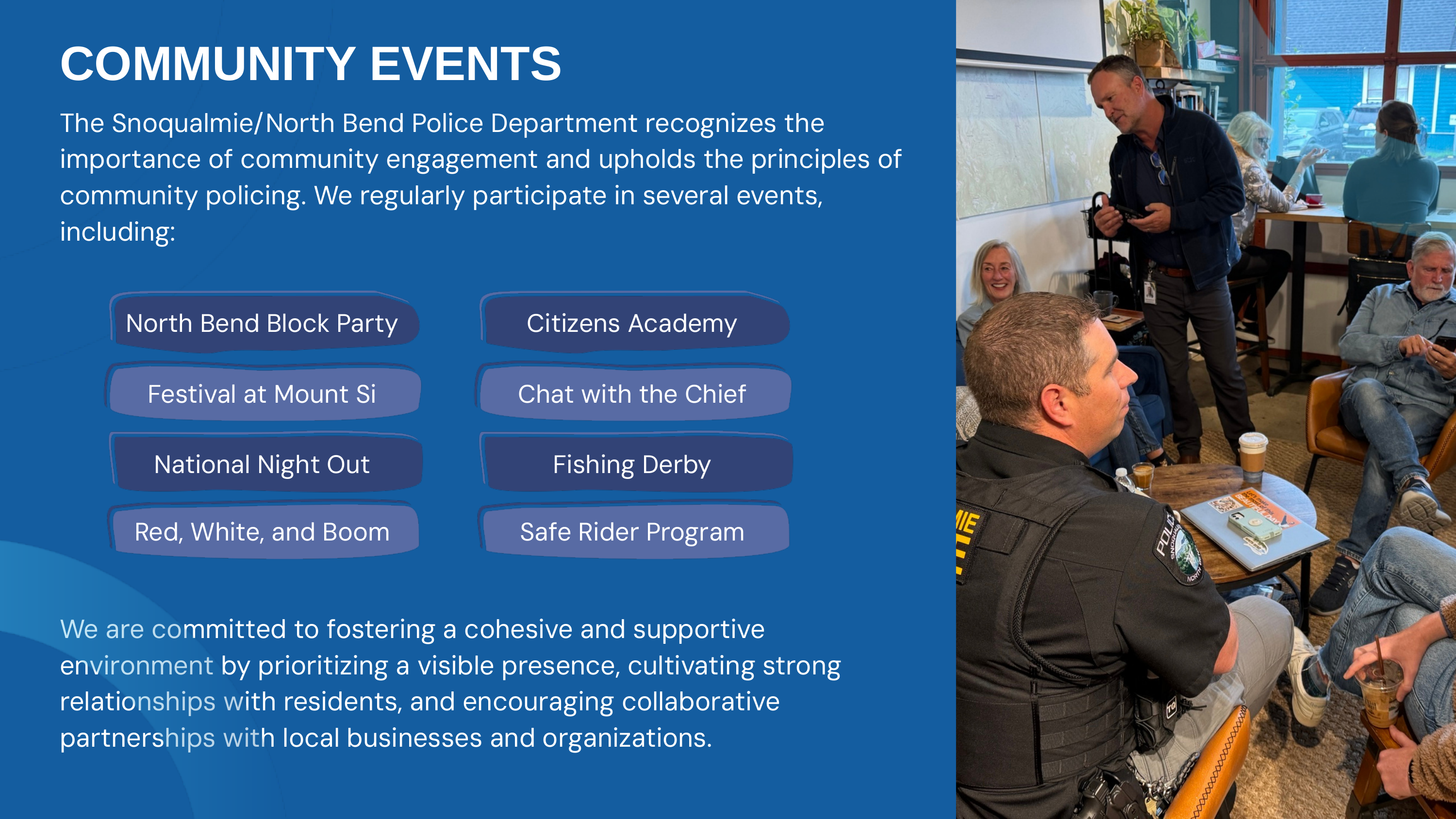

COMMUNITY EVENTS
The Snoqualmie/North Bend Police Department recognizes the importance of community engagement and upholds the principles of community policing. We regularly participate in several events, including:

We are committed to fostering a cohesive and supportive environment by prioritizing a visible presence, cultivating strong relationships with residents, and encouraging collaborative partnerships with local businesses and organizations.

North Bend Block Party
Citizens Academy
Festival at Mount Si
Chat with the Chief
National Night Out
Fishing Derby
Red, White, and Boom
Safe Rider Program